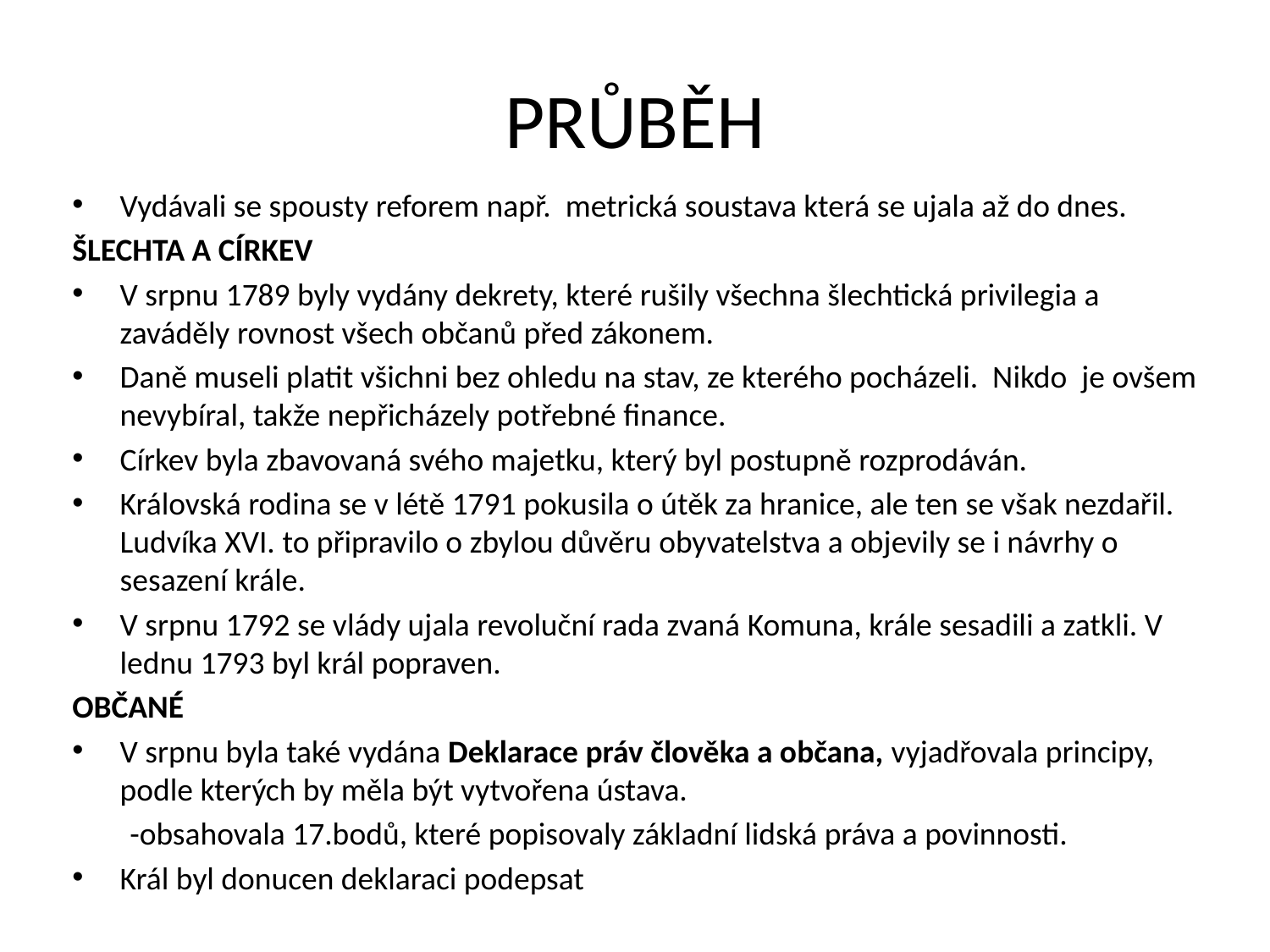

# PRŮBĚH
Vydávali se spousty reforem např.  metrická soustava která se ujala až do dnes.
ŠLECHTA A CÍRKEV
V srpnu 1789 byly vydány dekrety, které rušily všechna šlechtická privilegia a zaváděly rovnost všech občanů před zákonem.
Daně museli platit všichni bez ohledu na stav, ze kterého pocházeli.  Nikdo  je ovšem nevybíral, takže nepřicházely potřebné finance.
Církev byla zbavovaná svého majetku, který byl postupně rozprodáván.
Královská rodina se v létě 1791 pokusila o útěk za hranice, ale ten se však nezdařil.  Ludvíka XVI. to připravilo o zbylou důvěru obyvatelstva a objevily se i návrhy o sesazení krále.
V srpnu 1792 se vlády ujala revoluční rada zvaná Komuna, krále sesadili a zatkli. V lednu 1793 byl král popraven.
OBČANÉ
V srpnu byla také vydána Deklarace práv člověka a občana, vyjadřovala principy, podle kterých by měla být vytvořena ústava.
        -obsahovala 17.bodů, které popisovaly základní lidská práva a povinnosti.
Král byl donucen deklaraci podepsat